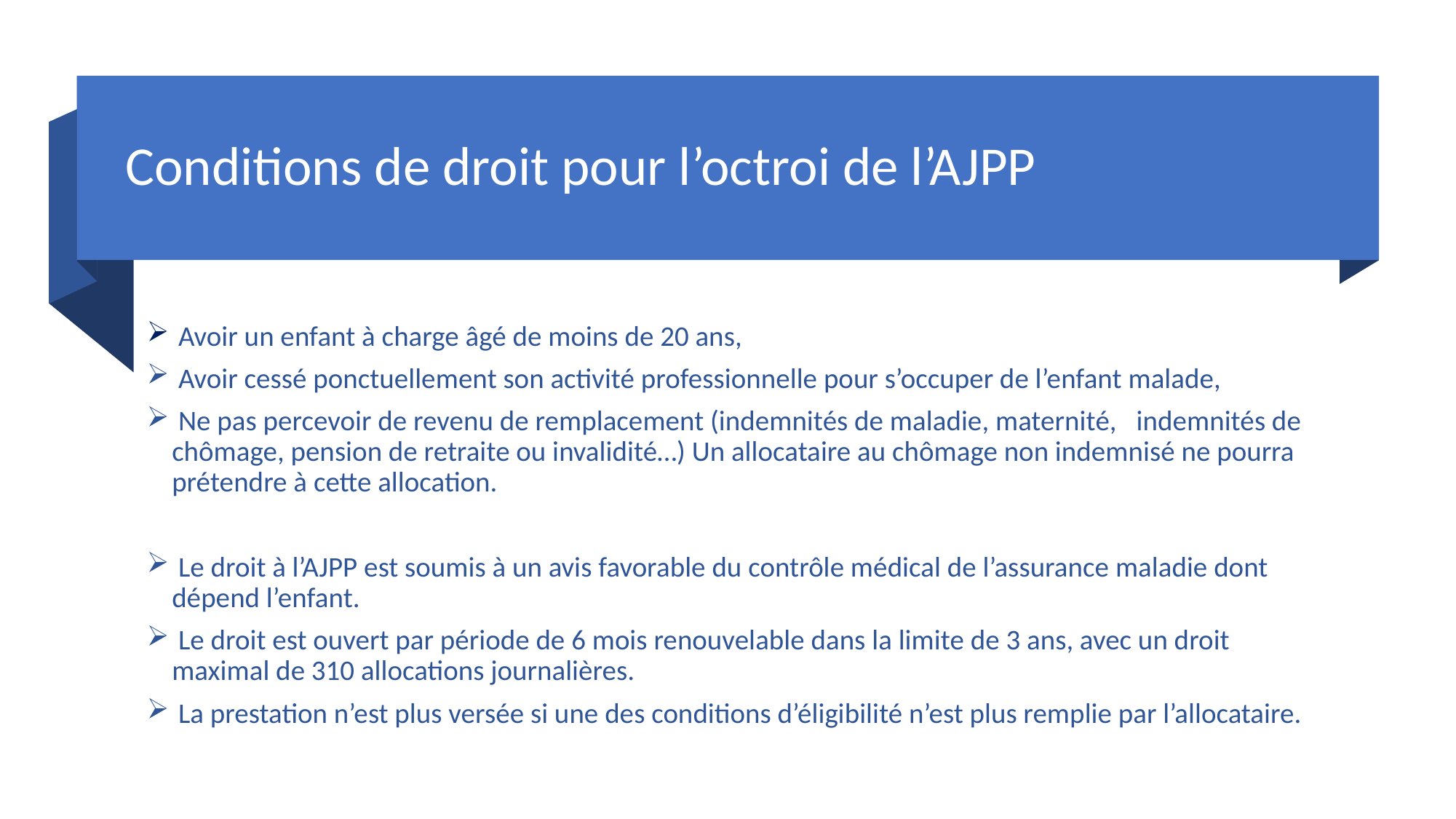

# Conditions de droit pour l’octroi de l’AJPP

 Avoir un enfant à charge âgé de moins de 20 ans,
 Avoir cessé ponctuellement son activité professionnelle pour s’occuper de l’enfant malade,
 Ne pas percevoir de revenu de remplacement (indemnités de maladie, maternité,   indemnités de chômage, pension de retraite ou invalidité…) Un allocataire au chômage non indemnisé ne pourra prétendre à cette allocation.

 Le droit à l’AJPP est soumis à un avis favorable du contrôle médical de l’assurance maladie dont dépend l’enfant.
 Le droit est ouvert par période de 6 mois renouvelable dans la limite de 3 ans, avec un droit maximal de 310 allocations journalières.
 La prestation n’est plus versée si une des conditions d’éligibilité n’est plus remplie par l’allocataire.